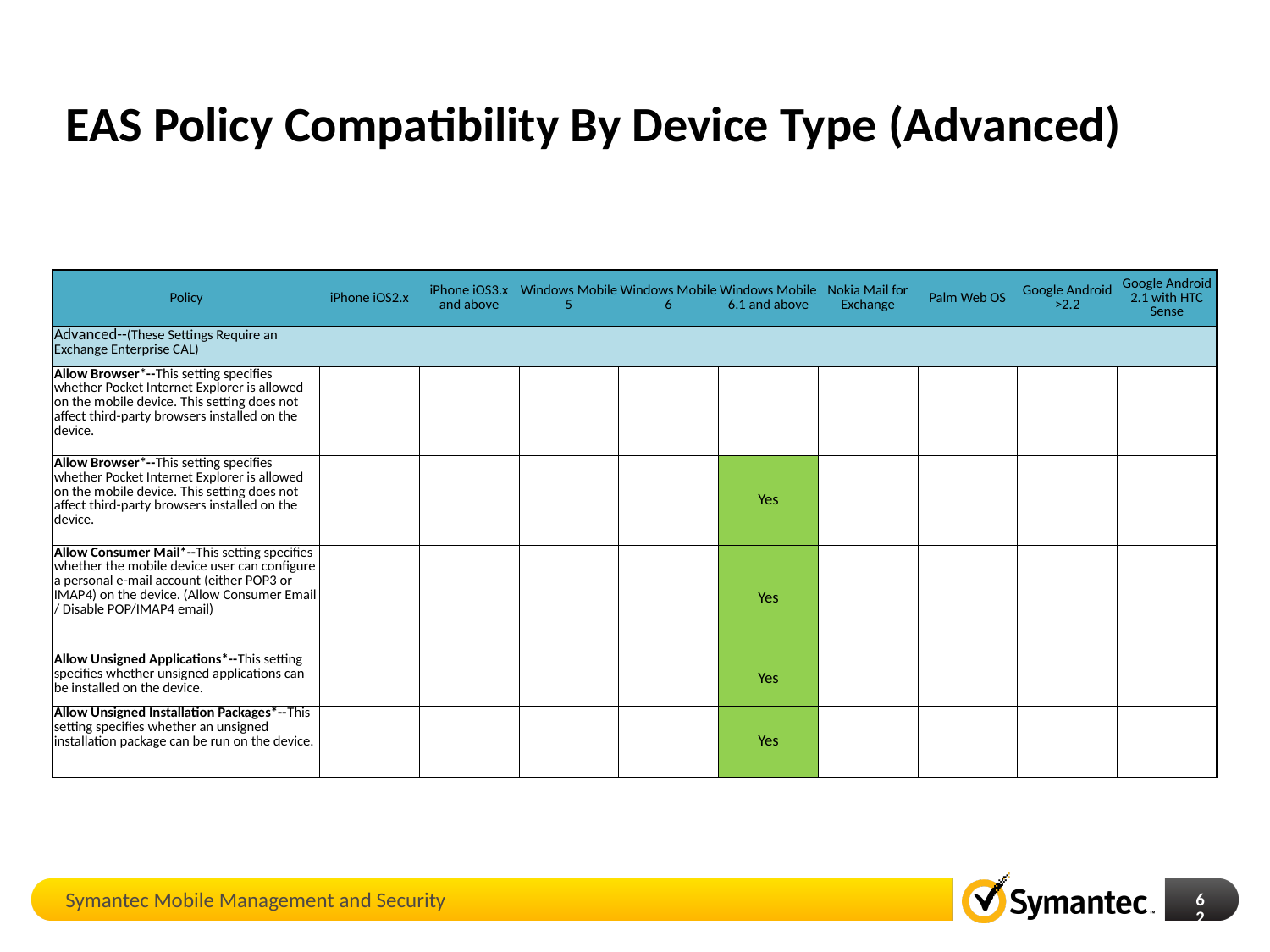

# EAS Policy Compatibility By Device Type (Advanced)
| Policy | iPhone iOS2.x | iPhone iOS3.x and above | Windows Mobile 5 | Windows Mobile 6 | Windows Mobile 6.1 and above | Nokia Mail for Exchange | Palm Web OS | Google Android >2.2 | Google Android 2.1 with HTC Sense |
| --- | --- | --- | --- | --- | --- | --- | --- | --- | --- |
| Advanced--(These Settings Require an Exchange Enterprise CAL) |  |  |  |  |  |  |  |  |  |
| Allow Browser\*--This setting specifies whether Pocket Internet Explorer is allowed on the mobile device. This setting does not affect third-party browsers installed on the device. |  |  |  |  |  |  |  |  |  |
| Allow Browser\*--This setting specifies whether Pocket Internet Explorer is allowed on the mobile device. This setting does not affect third-party browsers installed on the device. |  |  |  |  | Yes |  |  |  |  |
| Allow Consumer Mail\*--This setting specifies whether the mobile device user can configure a personal e-mail account (either POP3 or IMAP4) on the device. (Allow Consumer Email / Disable POP/IMAP4 email) |  |  |  |  | Yes |  |  |  |  |
| Allow Unsigned Applications\*--This setting specifies whether unsigned applications can be installed on the device. |  |  |  |  | Yes |  |  |  |  |
| Allow Unsigned Installation Packages\*--This setting specifies whether an unsigned installation package can be run on the device. |  |  |  |  | Yes |  |  |  |  |
Symantec Mobile Management and Security
62